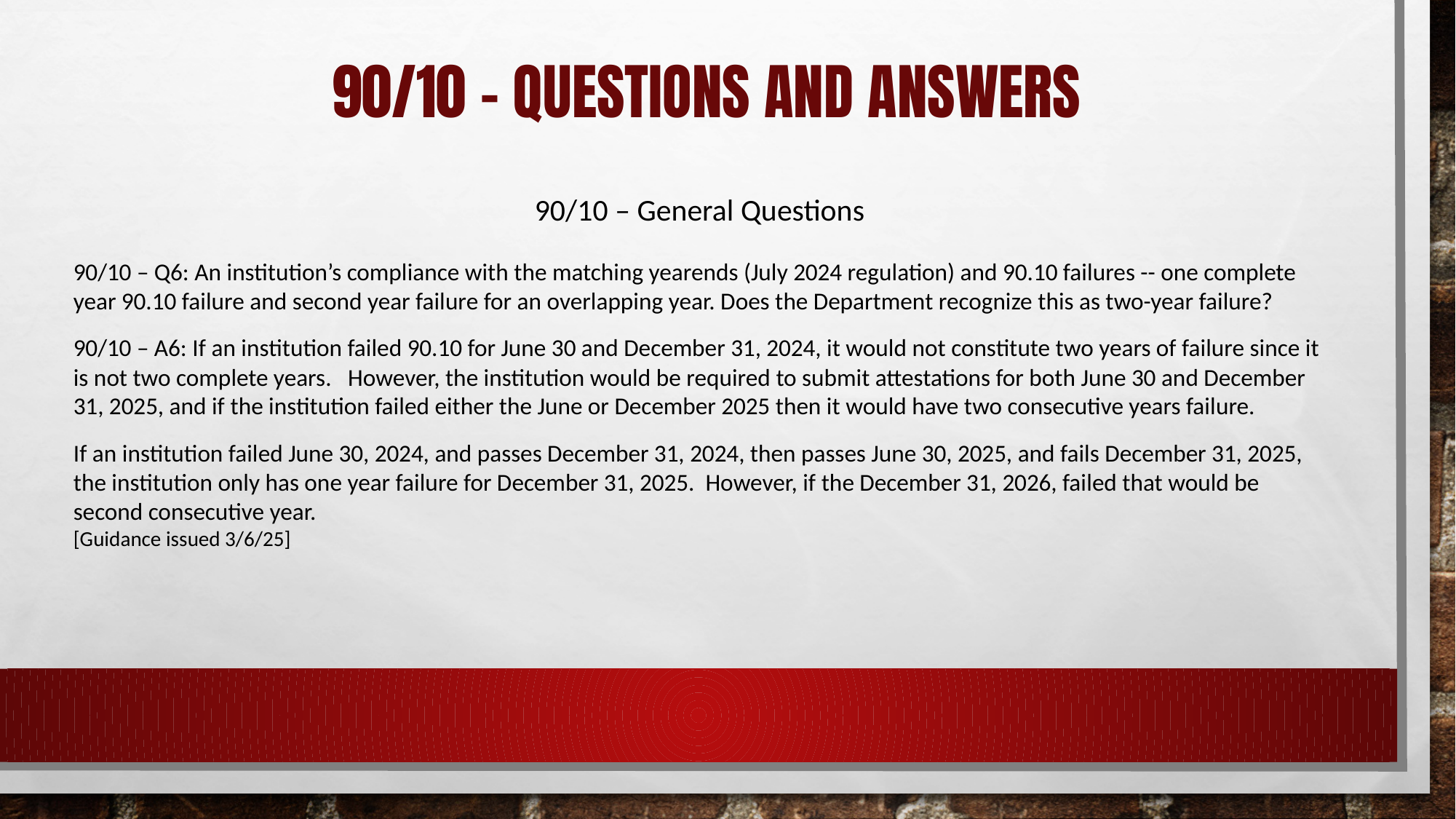

# 90/10 – Questions and Answers
90/10 – General Questions

90/10 – Q6: An institution’s compliance with the matching yearends (July 2024 regulation) and 90.10 failures -- one complete year 90.10 failure and second year failure for an overlapping year. Does the Department recognize this as two-year failure?

90/10 – A6: If an institution failed 90.10 for June 30 and December 31, 2024, it would not constitute two years of failure since it is not two complete years.   However, the institution would be required to submit attestations for both June 30 and December 31, 2025, and if the institution failed either the June or December 2025 then it would have two consecutive years failure.

If an institution failed June 30, 2024, and passes December 31, 2024, then passes June 30, 2025, and fails December 31, 2025, the institution only has one year failure for December 31, 2025.  However, if the December 31, 2026, failed that would be second consecutive year.
[Guidance issued 3/6/25]